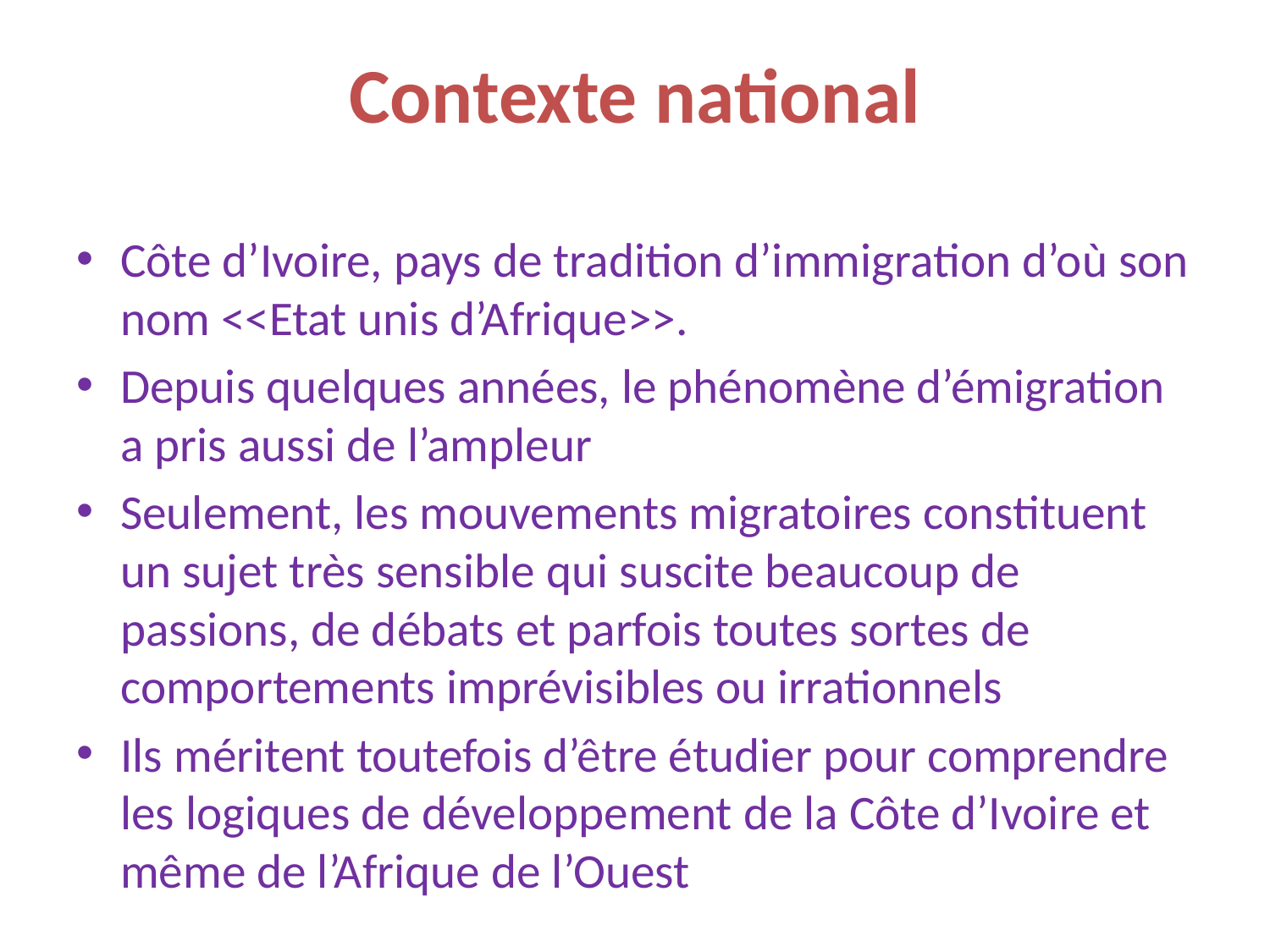

# Contexte national
Côte d’Ivoire, pays de tradition d’immigration d’où son nom <<Etat unis d’Afrique>>.
Depuis quelques années, le phénomène d’émigration a pris aussi de l’ampleur
Seulement, les mouvements migratoires constituent un sujet très sensible qui suscite beaucoup de passions, de débats et parfois toutes sortes de comportements imprévisibles ou irrationnels
Ils méritent toutefois d’être étudier pour comprendre les logiques de développement de la Côte d’Ivoire et même de l’Afrique de l’Ouest